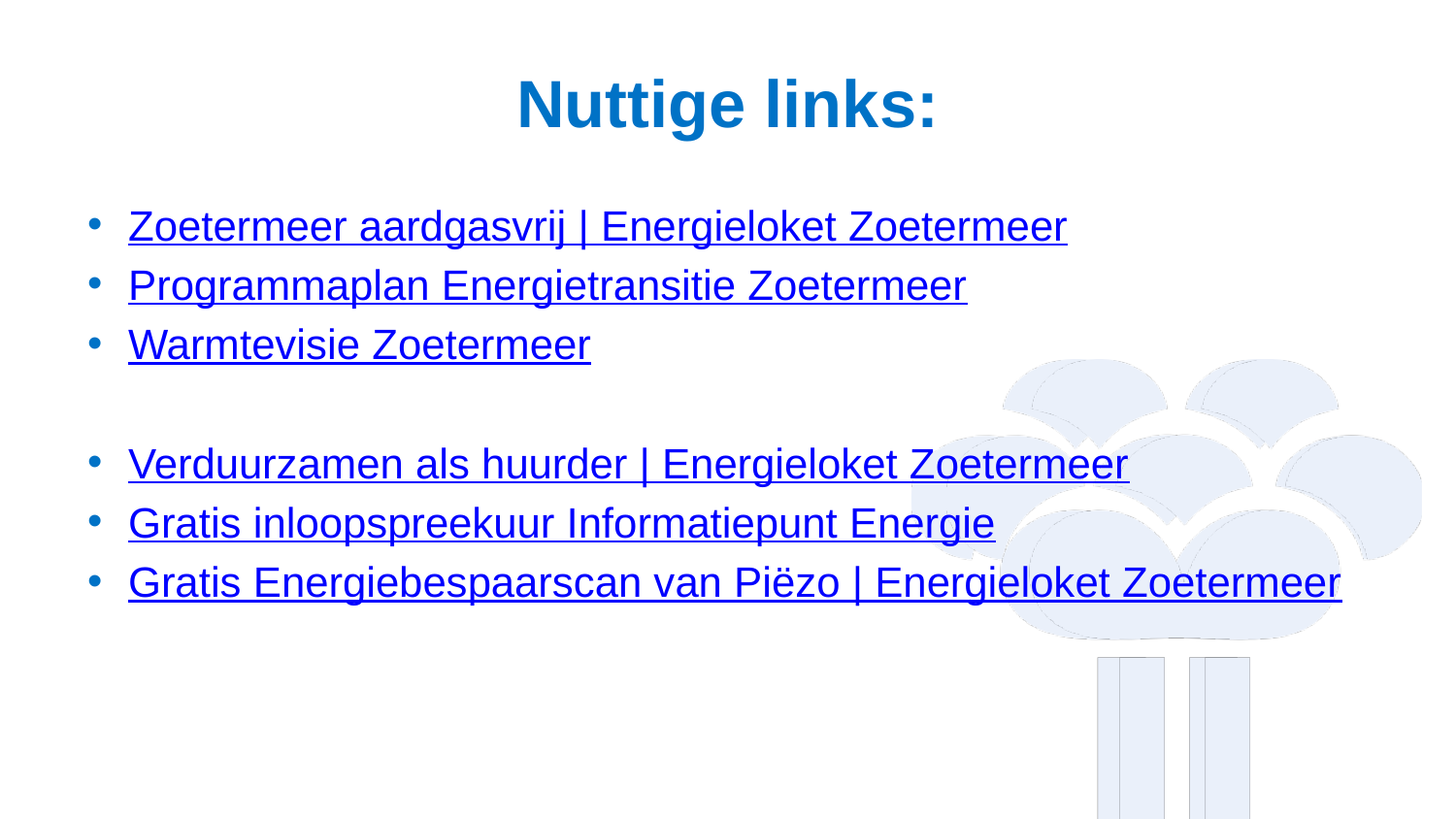

# Nuttige links:
Zoetermeer aardgasvrij | Energieloket Zoetermeer
Programmaplan Energietransitie Zoetermeer
Warmtevisie Zoetermeer

Verduurzamen als huurder | Energieloket Zoetermeer
Gratis inloopspreekuur Informatiepunt Energie
Gratis Energiebespaarscan van Piëzo | Energieloket Zoetermeer